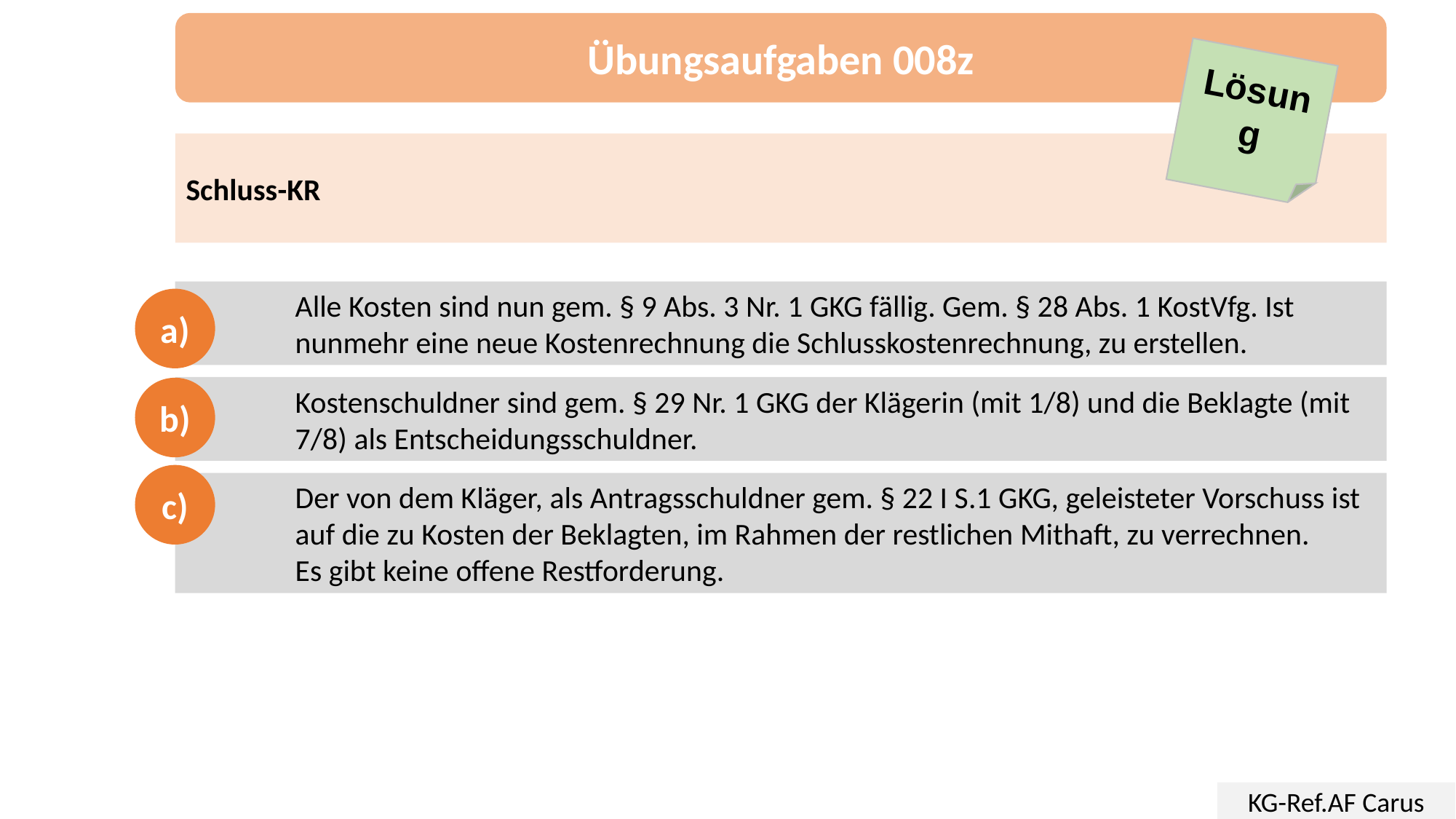

Übungsaufgaben 008z
Lösung
Schluss-KR
	Alle Kosten sind nun gem. § 9 Abs. 3 Nr. 1 GKG fällig. Gem. § 28 Abs. 1 KostVfg. Ist
	nunmehr eine neue Kostenrechnung die Schlusskostenrechnung, zu erstellen.
a)
 	Kostenschuldner sind gem. § 29 Nr. 1 GKG der Klägerin (mit 1/8) und die Beklagte (mit 	7/8) als Entscheidungsschuldner.
b)
c)
	Der von dem Kläger, als Antragsschuldner gem. § 22 I S.1 GKG, geleisteter Vorschuss ist 	auf die zu Kosten der Beklagten, im Rahmen der restlichen Mithaft, zu verrechnen.
	Es gibt keine offene Restforderung.
KG-Ref.AF Carus